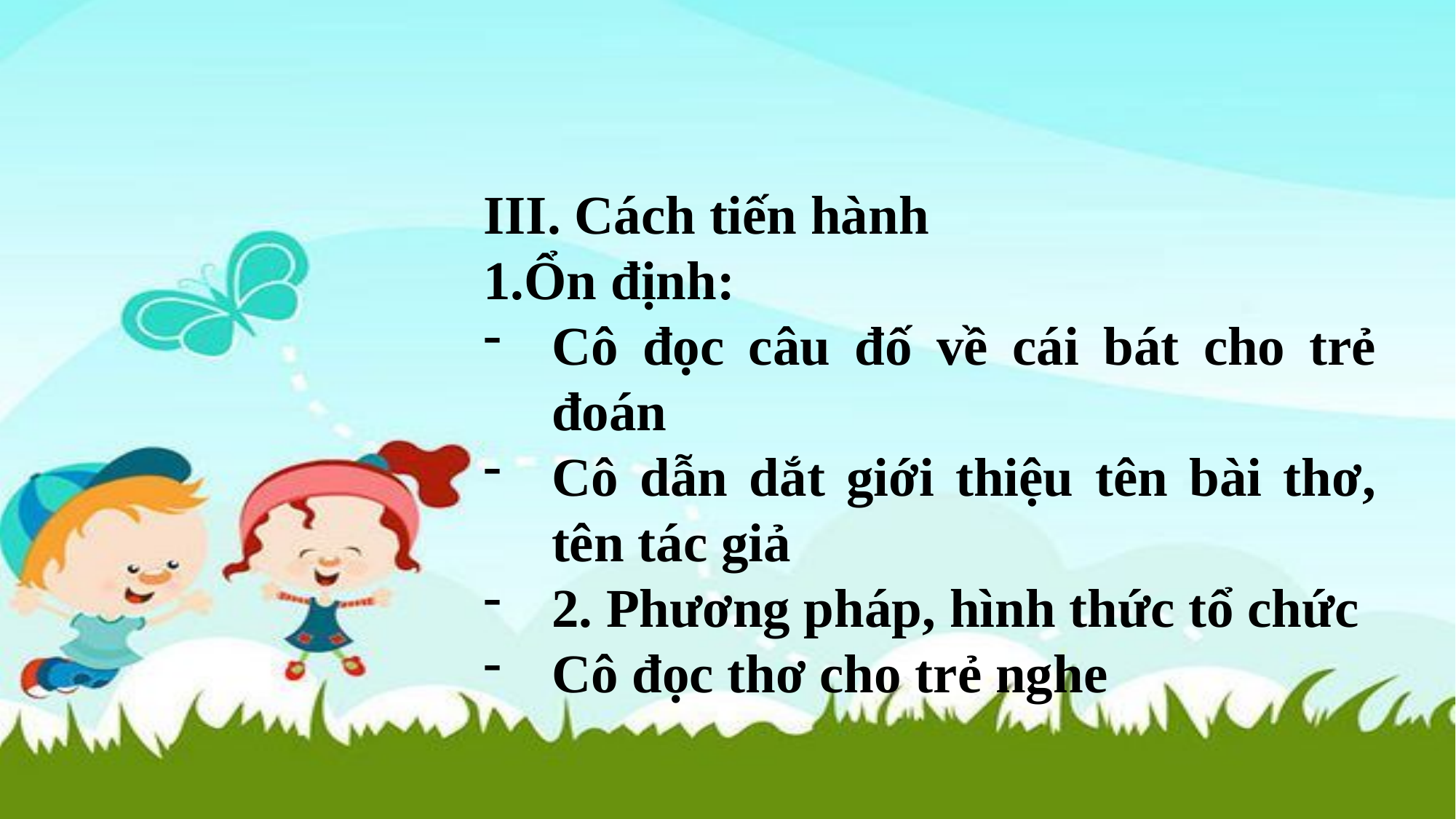

III. Cách tiến hành
1.Ổn định:
Cô đọc câu đố về cái bát cho trẻ đoán
Cô dẫn dắt giới thiệu tên bài thơ, tên tác giả
2. Phương pháp, hình thức tổ chức
Cô đọc thơ cho trẻ nghe